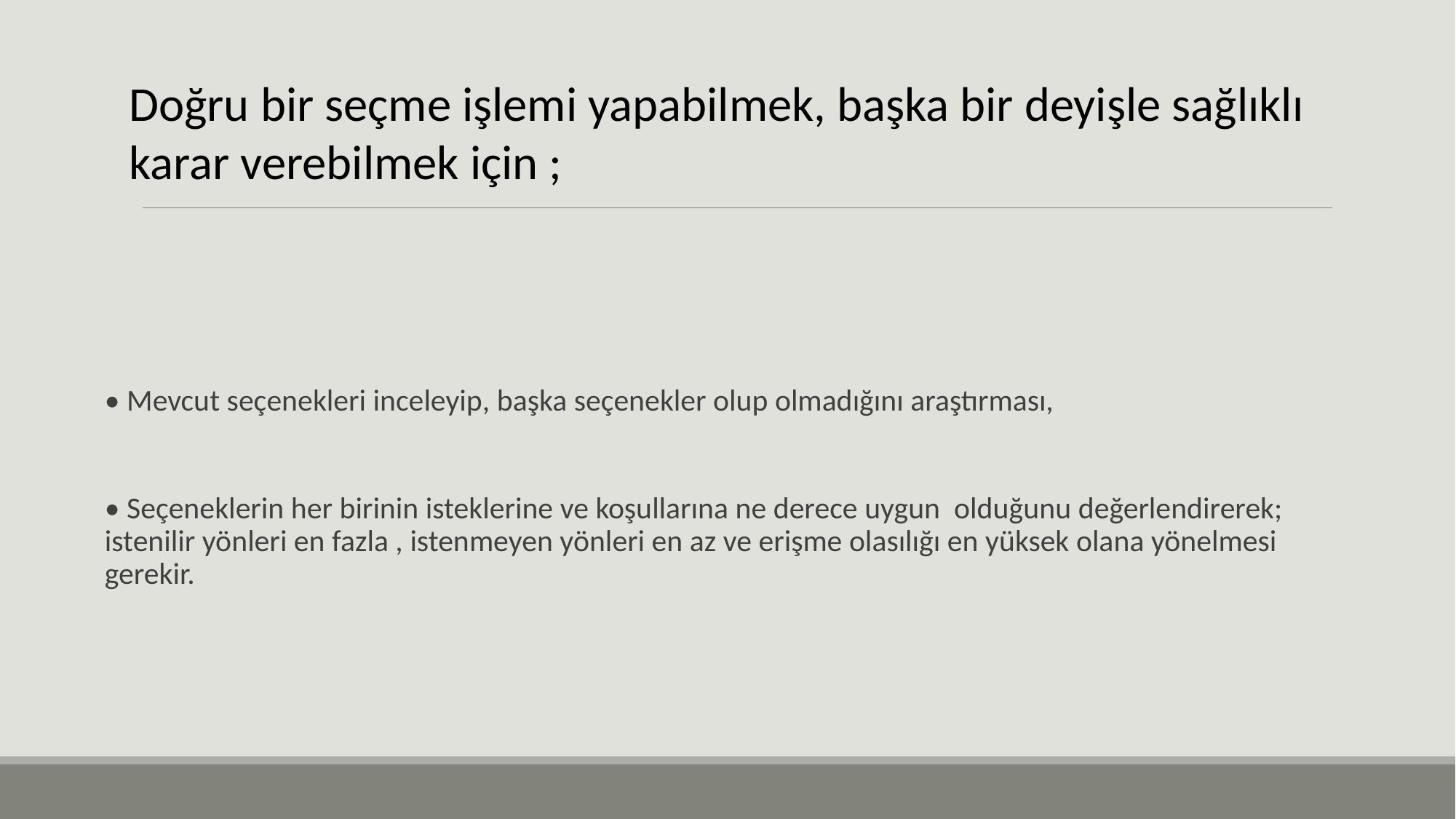

Doğru bir seçme işlemi yapabilmek, başka bir deyişle sağlıklı karar verebilmek için ;

• Mevcut seçenekleri inceleyip, başka seçenekler olup olmadığını araştırması,

• Seçeneklerin her birinin isteklerine ve koşullarına ne derece uygun  olduğunu değerlendirerek; istenilir yönleri en fazla , istenmeyen yönleri en az ve erişme olasılığı en yüksek olana yönelmesi gerekir.